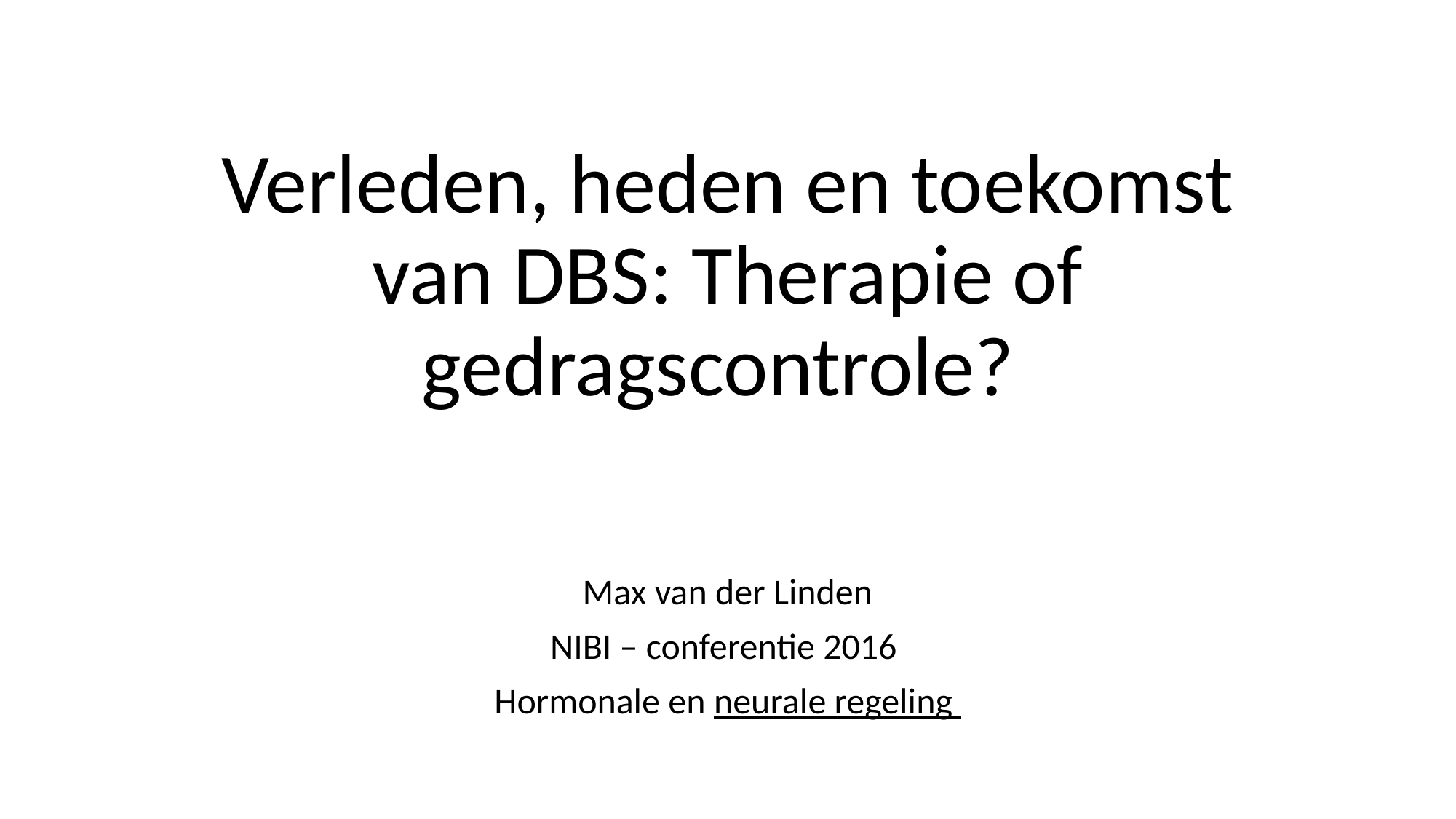

# Verleden, heden en toekomst van DBS: Therapie of gedragscontrole?
Max van der Linden
NIBI – conferentie 2016
Hormonale en neurale regeling